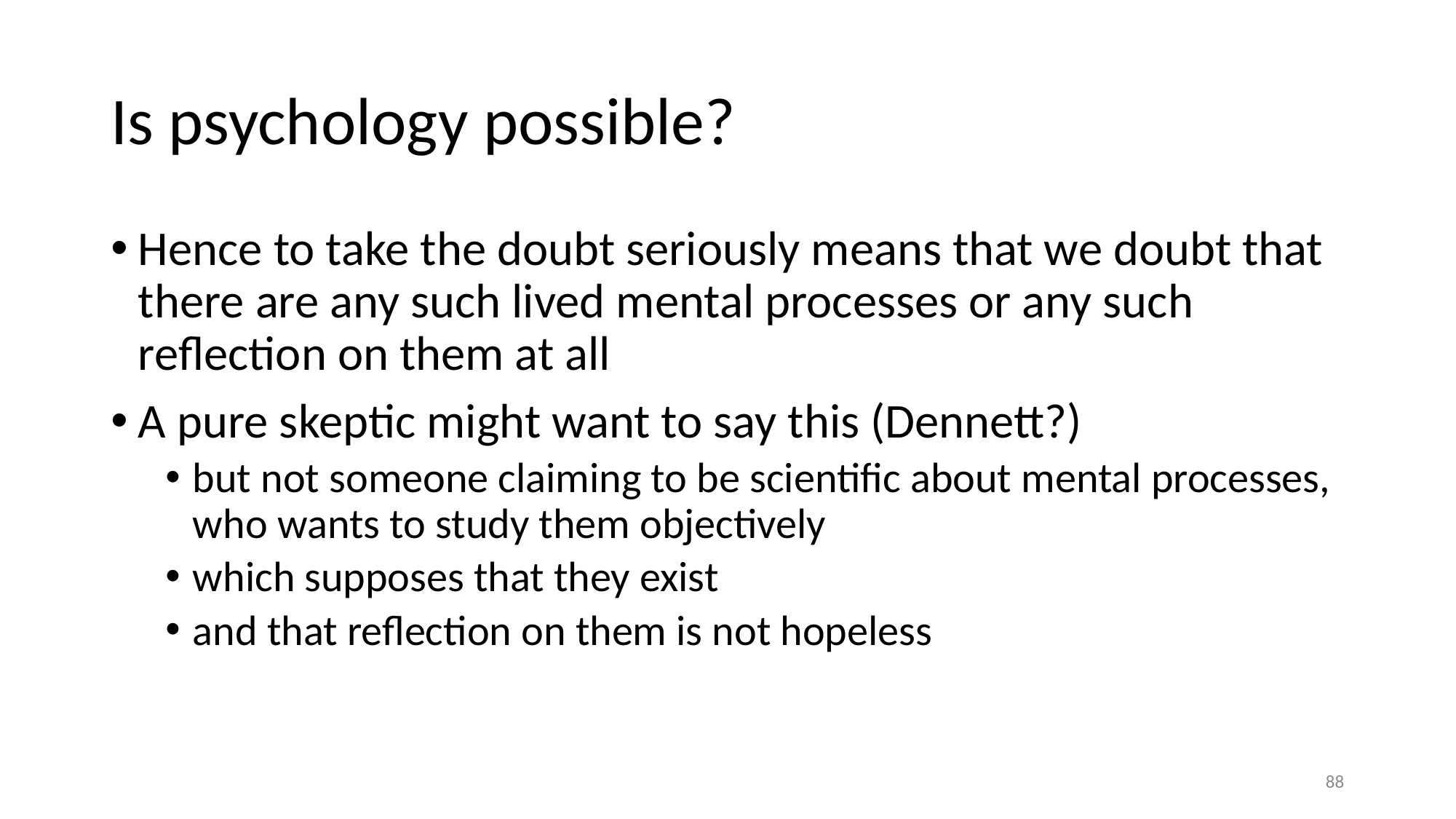

# Is psychology possible?
Hence to take the doubt seriously means that we doubt that there are any such lived mental processes or any such reflection on them at all
A pure skeptic might want to say this (Dennett?)
but not someone claiming to be scientific about mental processes, who wants to study them objectively
which supposes that they exist
and that reflection on them is not hopeless
88